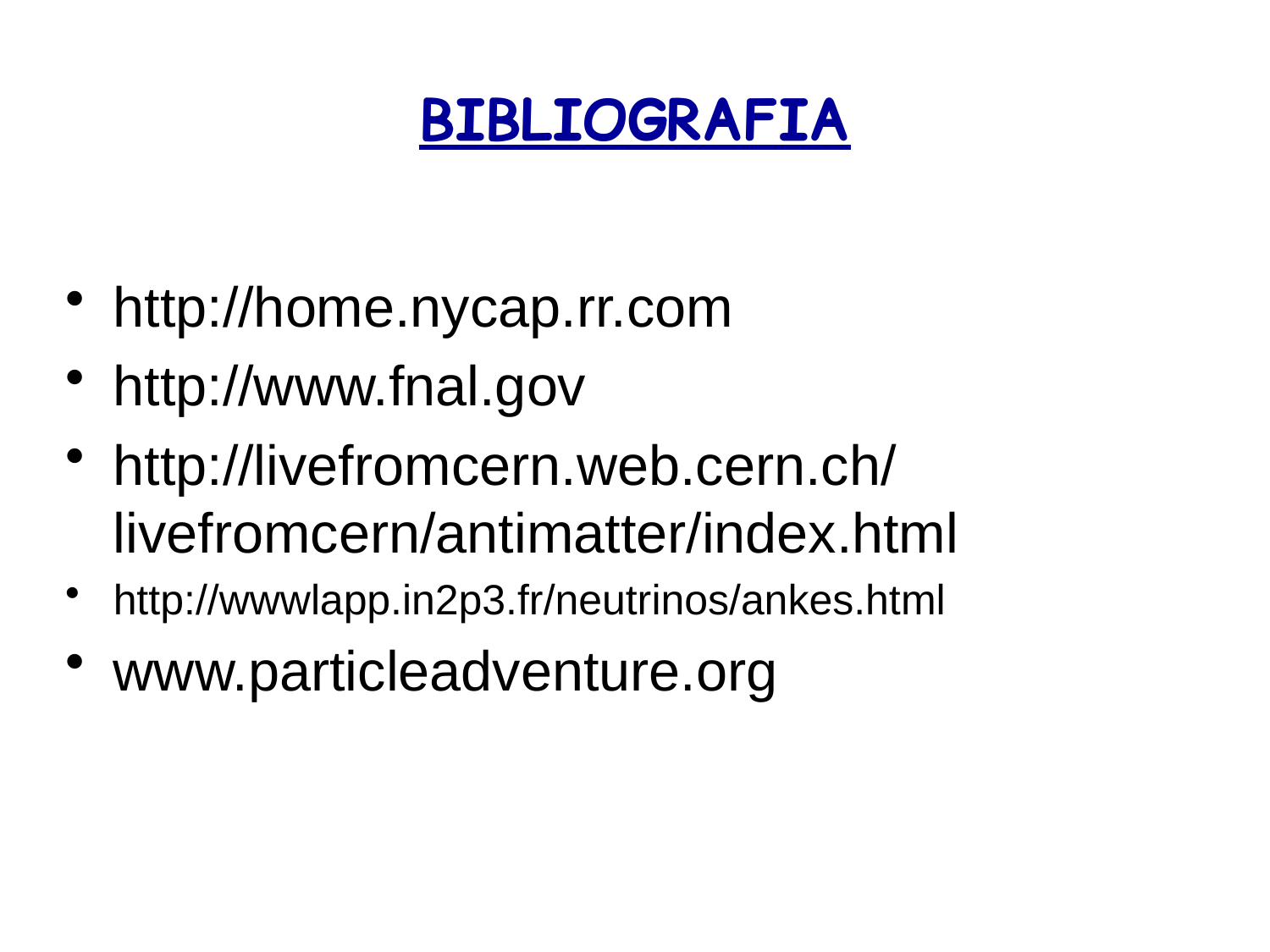

# BIBLIOGRAFIA
http://home.nycap.rr.com
http://www.fnal.gov
http://livefromcern.web.cern.ch/livefromcern/antimatter/index.html
http://wwwlapp.in2p3.fr/neutrinos/ankes.html
www.particleadventure.org